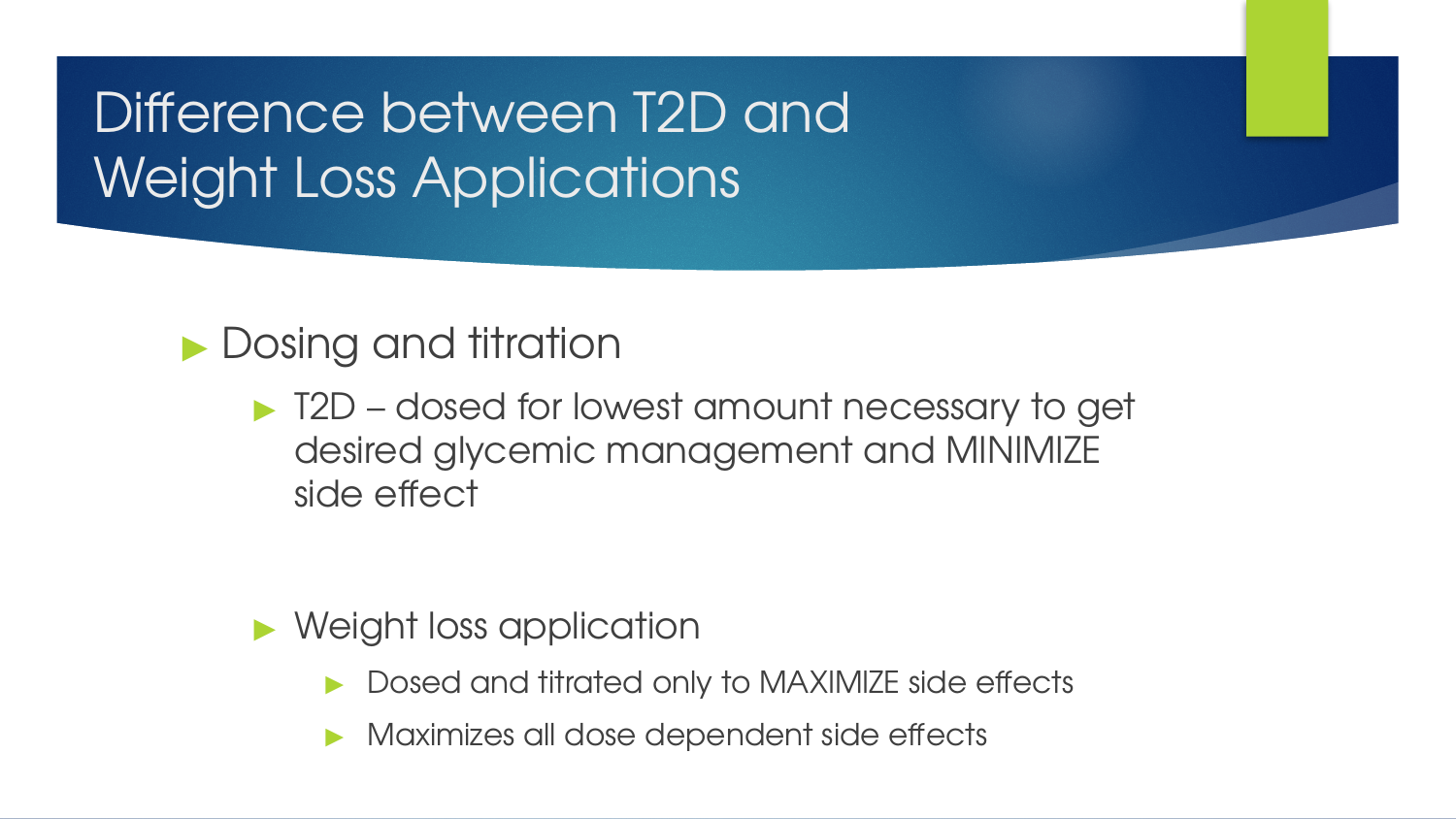

# Difference between T2D and Weight Loss Applications
Dosing and titration
T2D – dosed for lowest amount necessary to get desired glycemic management and MINIMIZE side effect

Weight loss application
Dosed and titrated only to MAXIMIZE side effects
Maximizes all dose dependent side effects